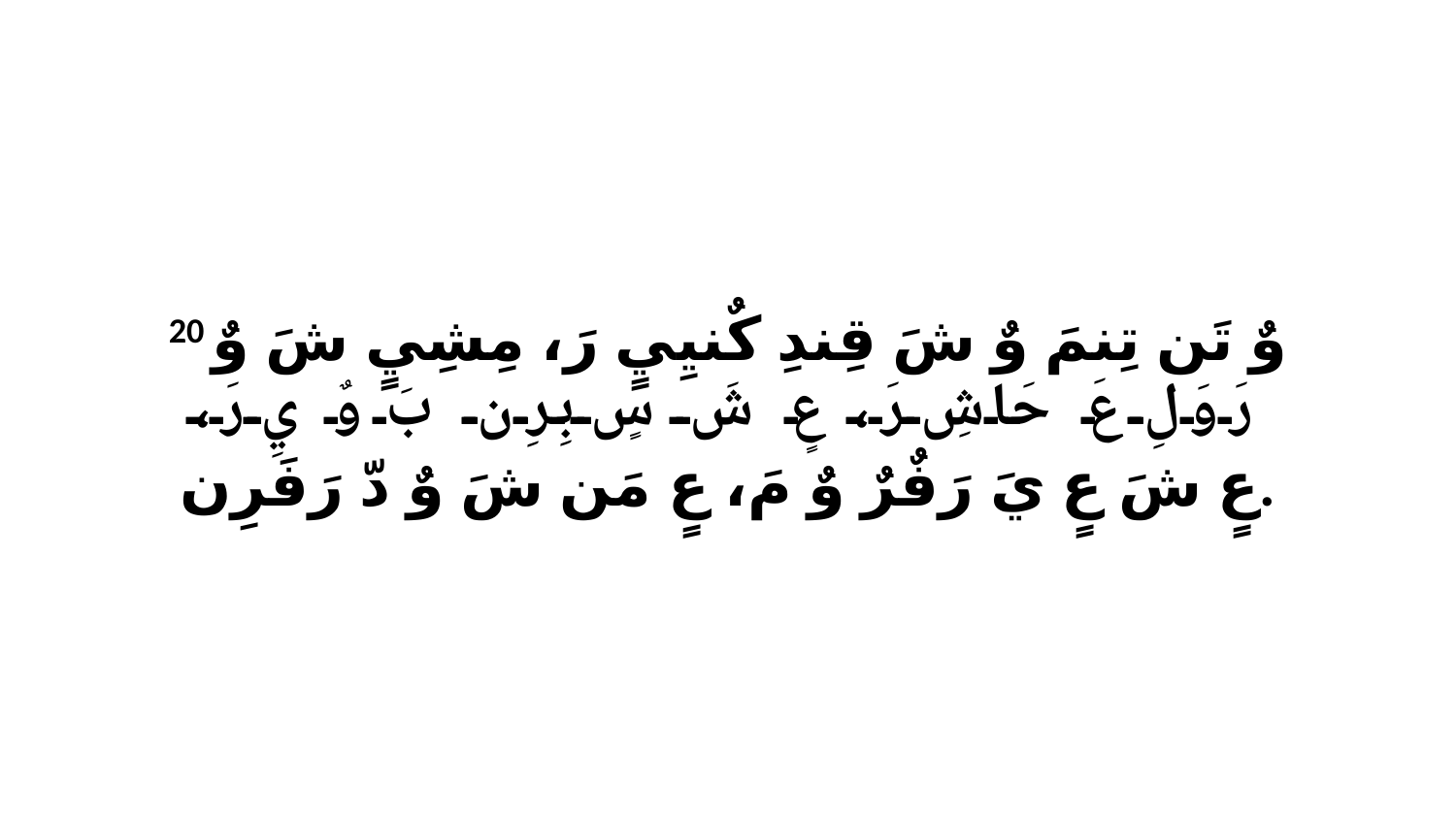

20 وٌ تَن تِنمَ وٌ شَ قِندِ كٌنيِيٍ رَ، مِشِيٍ شَ وٌ رَوَلِ عَ حَاشِ رَ، عٍ شَ سٍ بِرِن بَ وٌ يِ رَ، عٍ شَ عٍ يَ رَفٌرٌ وٌ مَ، عٍ مَن شَ وٌ دّ رَفَرِن.